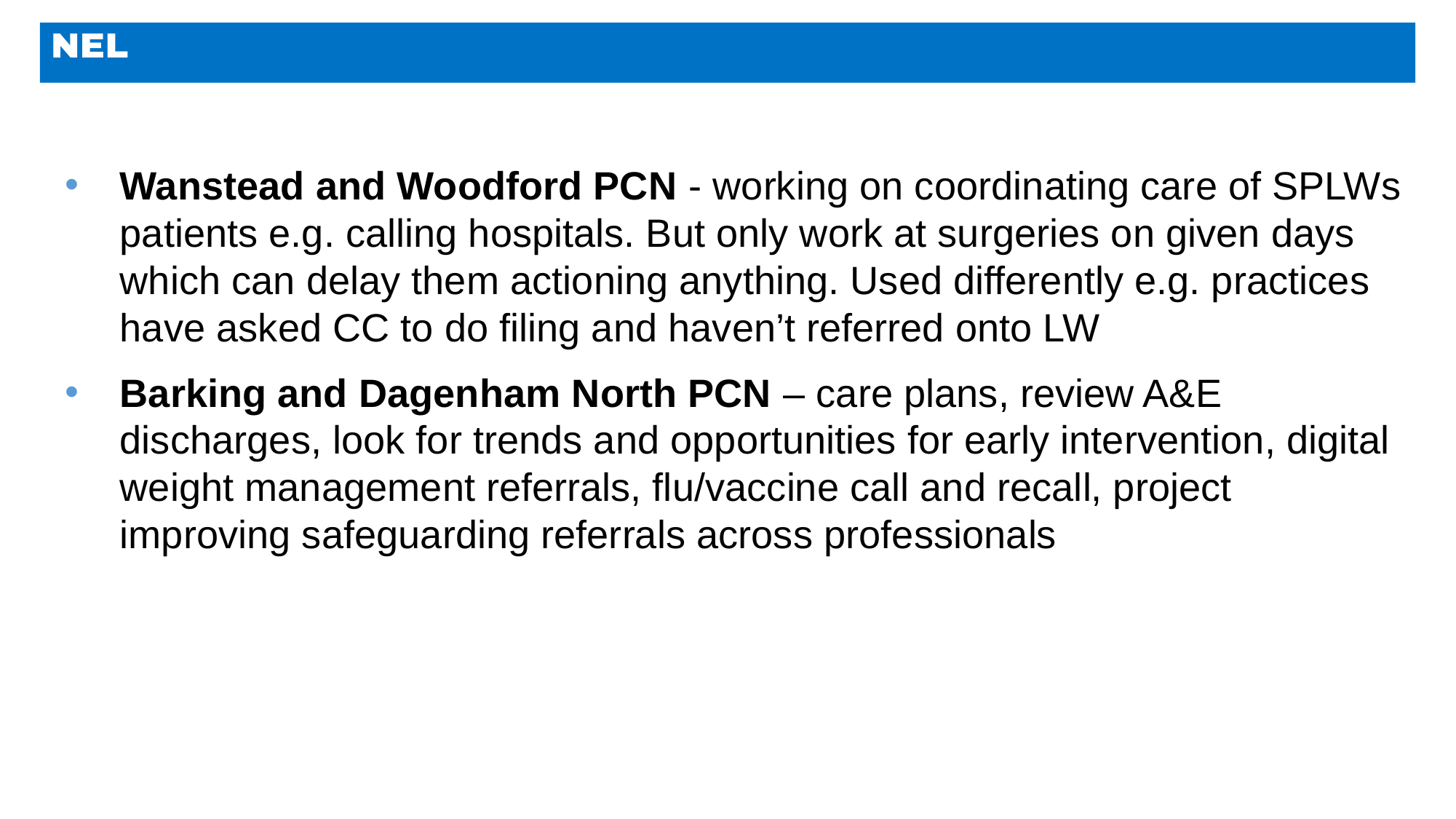

# NEL

Wanstead and Woodford PCN - working on coordinating care of SPLWs patients e.g. calling hospitals. But only work at surgeries on given days which can delay them actioning anything. Used differently e.g. practices have asked CC to do filing and haven’t referred onto LW
Barking and Dagenham North PCN – care plans, review A&E discharges, look for trends and opportunities for early intervention, digital weight management referrals, flu/vaccine call and recall, project improving safeguarding referrals across professionals